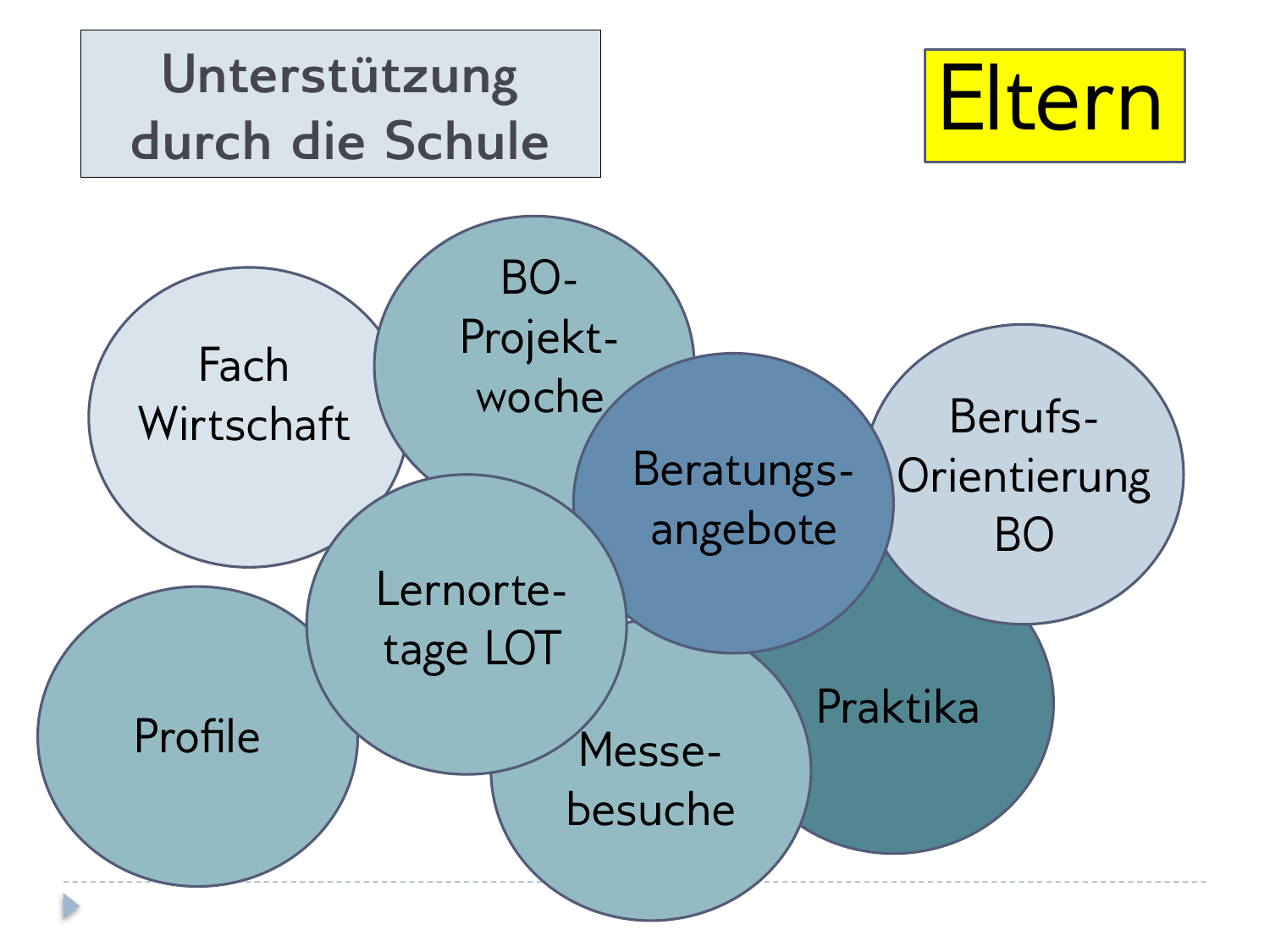

Eltern
Unterstützung durch die Schule

BO-
Projekt-woche

Fach
Wirtschaft

Berufs-
Orientierung
BO
Beratungs-angebote

Lernorte-
tage LOT

Praktika
Profile

Messe-
besuche